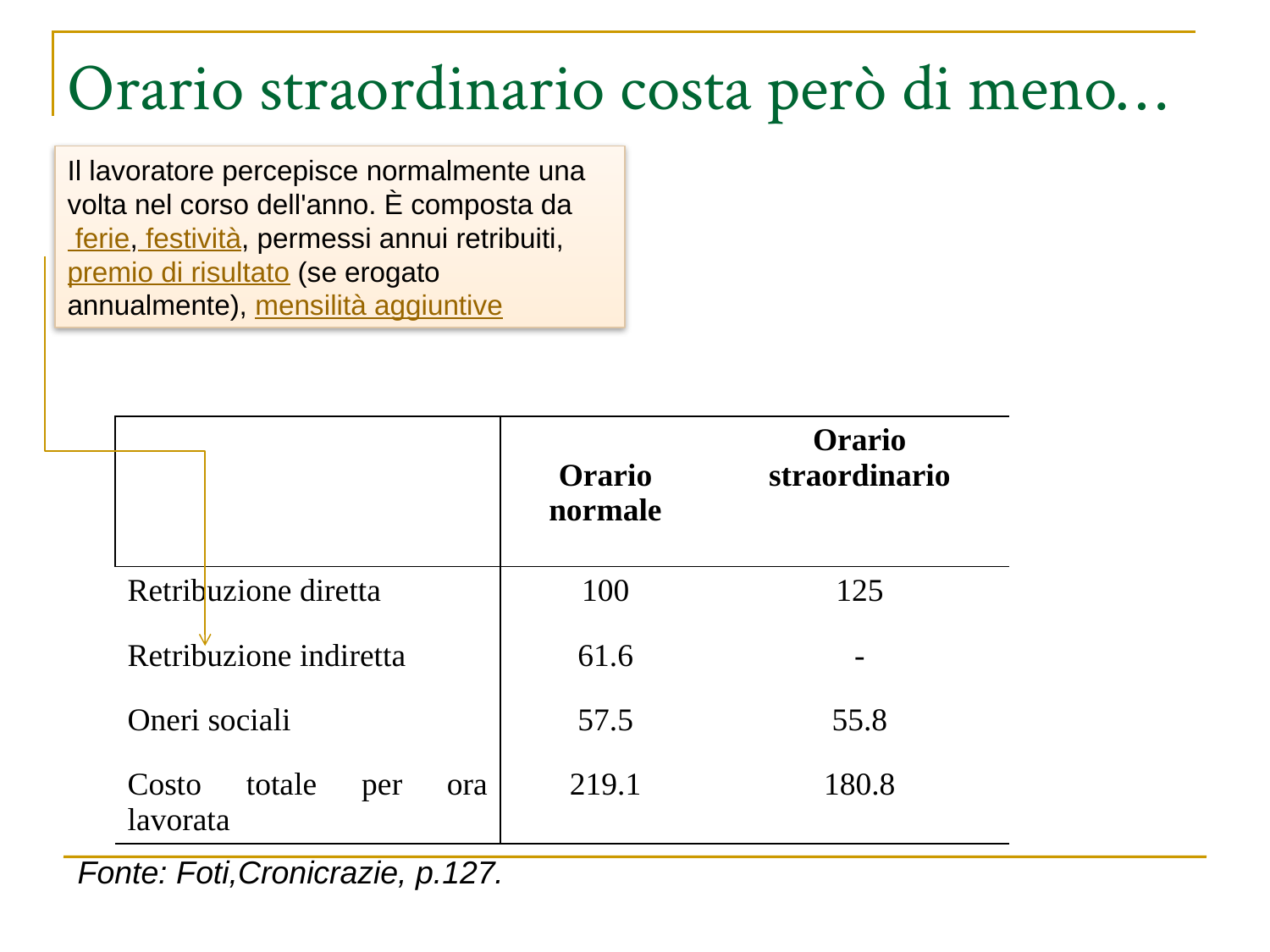

# Orario straordinario costa però di meno…
Il lavoratore percepisce normalmente una volta nel corso dell'anno. È composta da ferie, festività, permessi annui retribuiti, premio di risultato (se erogato annualmente), mensilità aggiuntive
|  | Orario normale | Orario straordinario |
| --- | --- | --- |
| Retribuzione diretta | 100 | 125 |
| Retribuzione indiretta | 61.6 | - |
| Oneri sociali | 57.5 | 55.8 |
| Costo totale per ora lavorata | 219.1 | 180.8 |
Fonte: Foti,Cronicrazie, p.127.